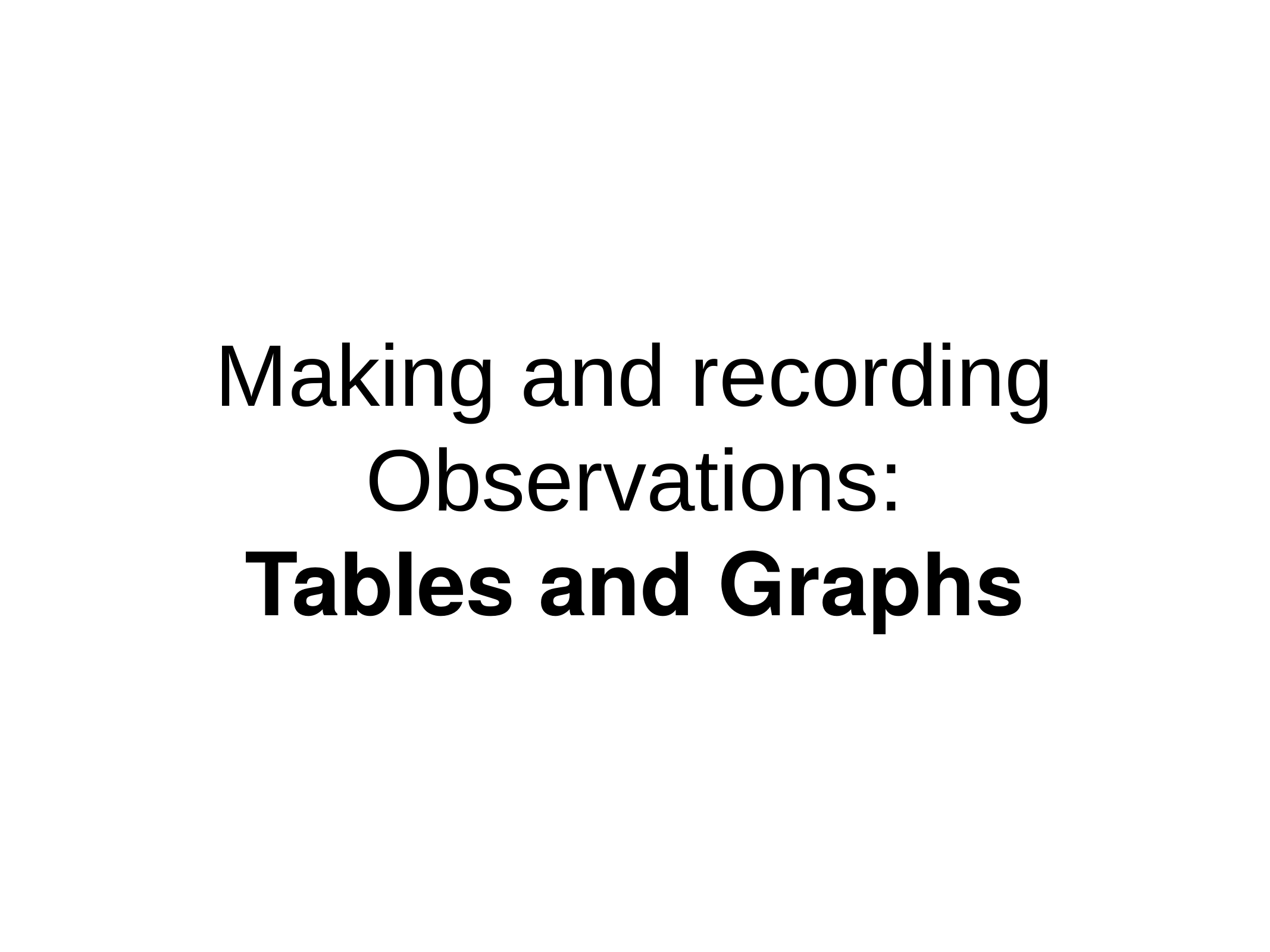

# Making and recording Observations:
Tables and Graphs